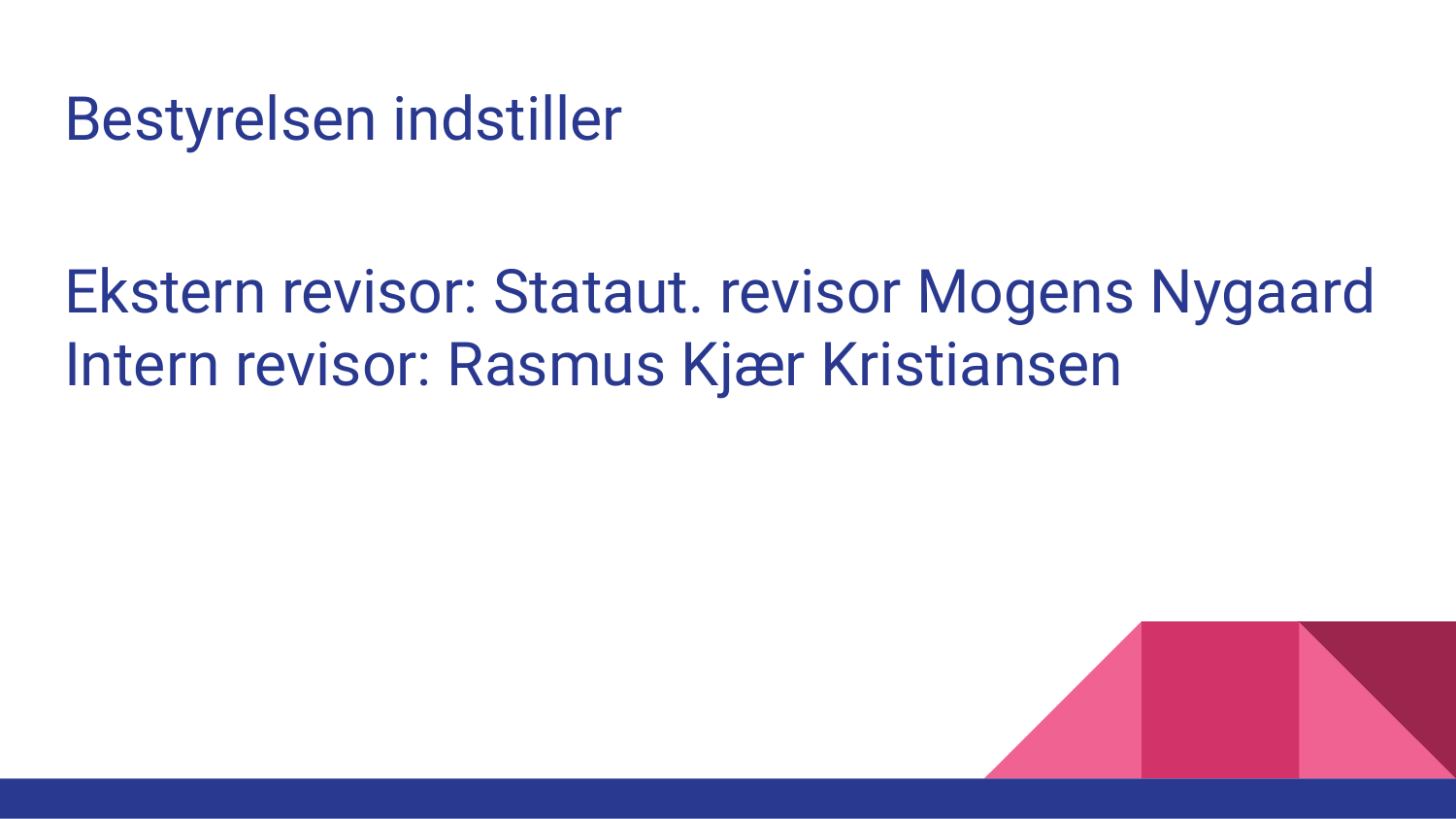

# Bestyrelsen indstiller
Ekstern revisor: Stataut. revisor Mogens Nygaard
Intern revisor: Rasmus Kjær Kristiansen